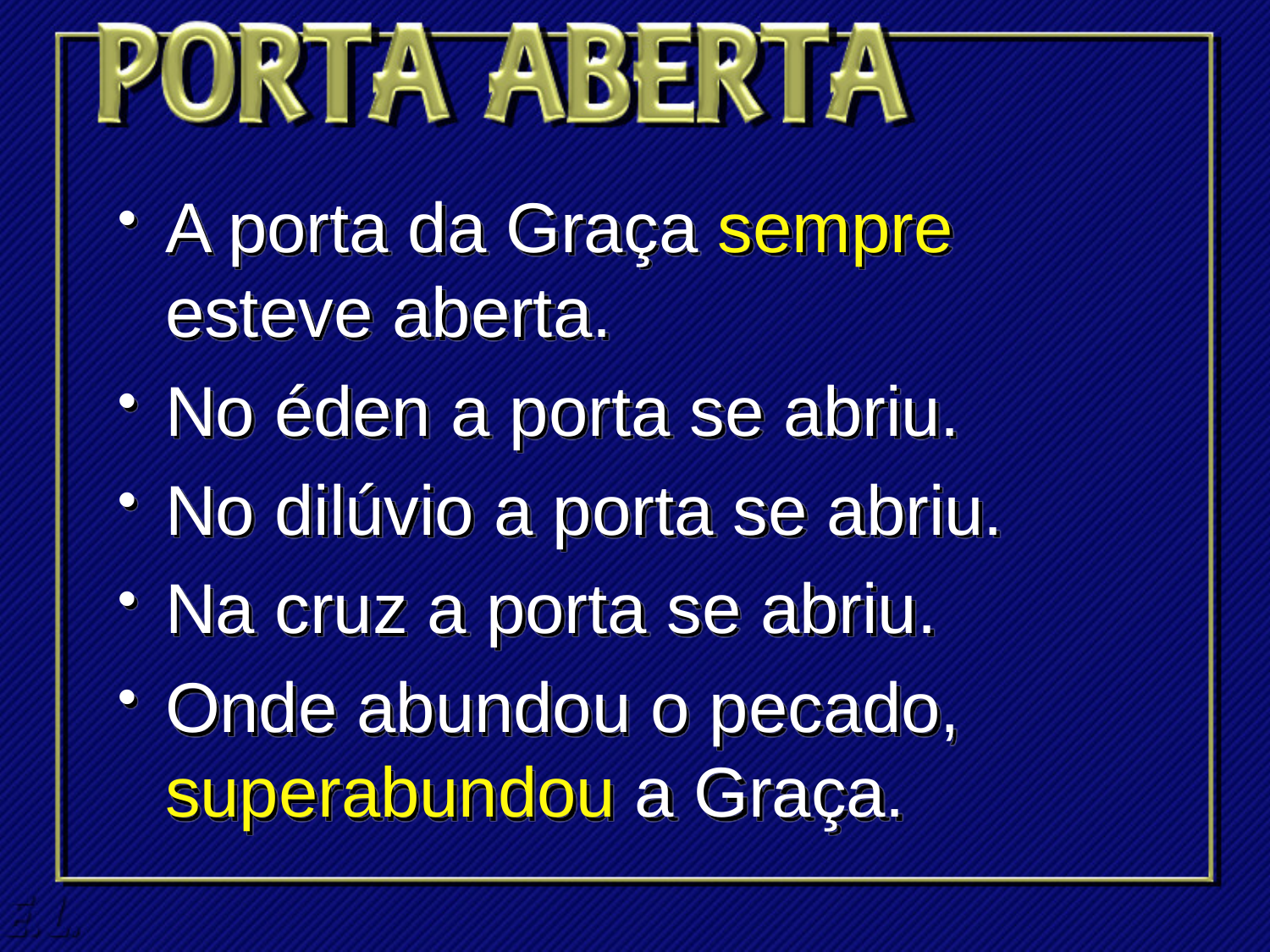

A porta da Graça sempre esteve aberta.
No éden a porta se abriu.
No dilúvio a porta se abriu.
Na cruz a porta se abriu.
Onde abundou o pecado, superabundou a Graça.